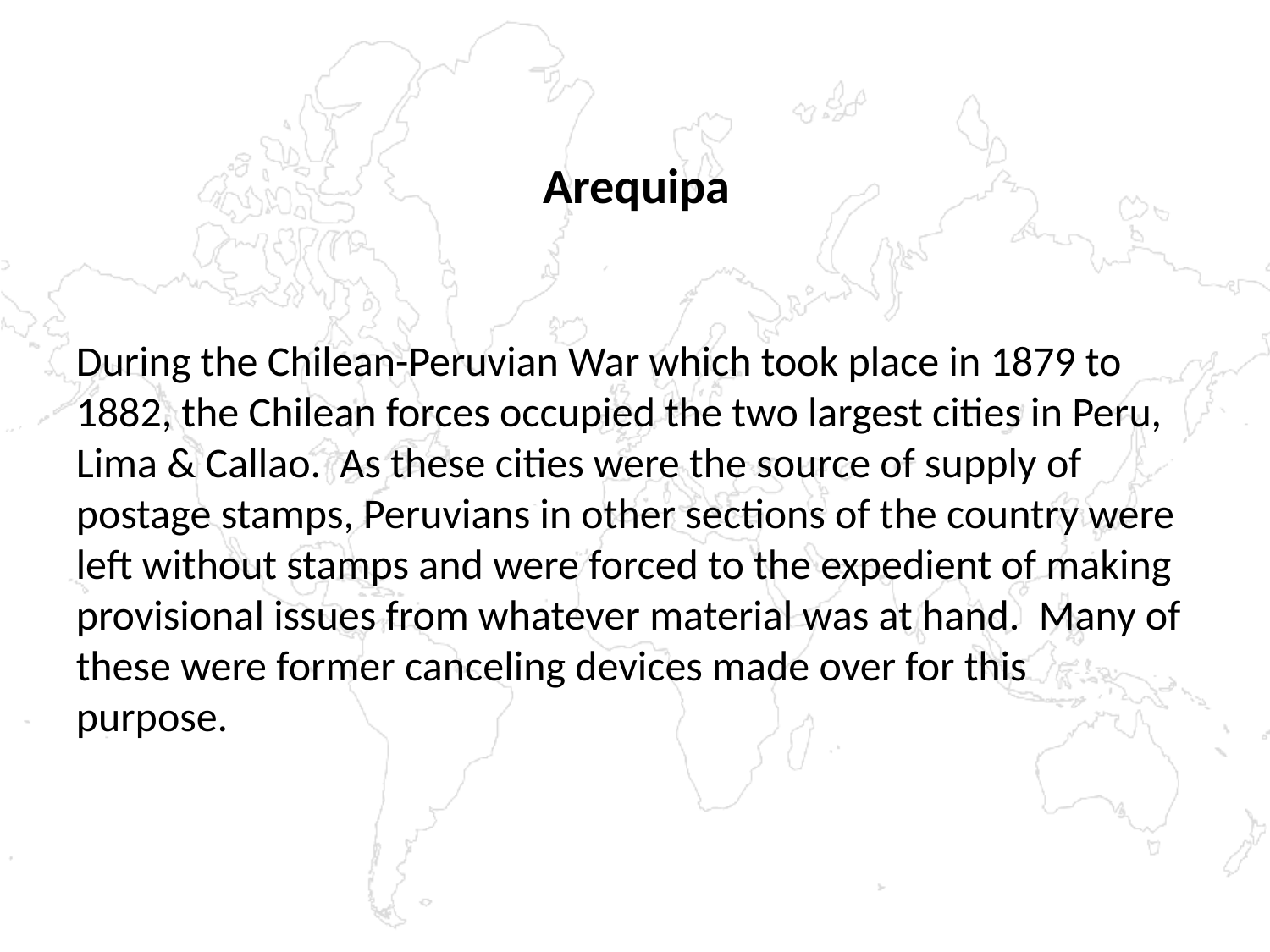

Arequipa
During the Chilean-Peruvian War which took place in 1879 to
1882, the Chilean forces occupied the two largest cities in Peru,
Lima & Callao.  As these cities were the source of supply of
postage stamps, Peruvians in other sections of the country were
left without stamps and were forced to the expedient of making
provisional issues from whatever material was at hand.  Many of
these were former canceling devices made over for this purpose.